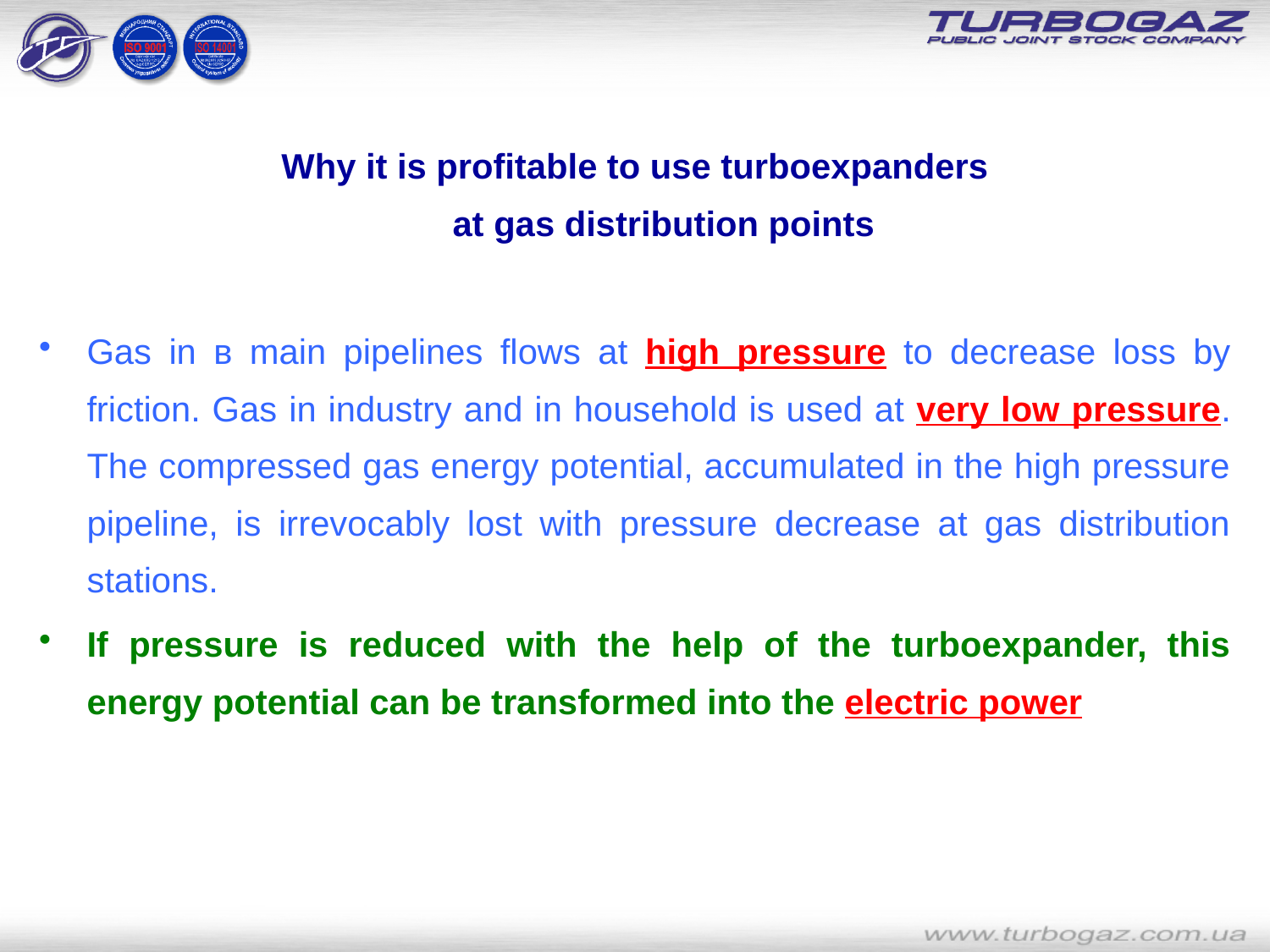

Why it is profitable to use turboexpanders
 at gas distribution points

Gas in в main pipelines flows at high pressure to decrease loss by friction. Gas in industry and in household is used at very low pressure. The compressed gas energy potential, accumulated in the high pressure pipeline, is irrevocably lost with pressure decrease at gas distribution stations.
If pressure is reduced with the help of the turboexpander, this energy potential can be transformed into the electric power